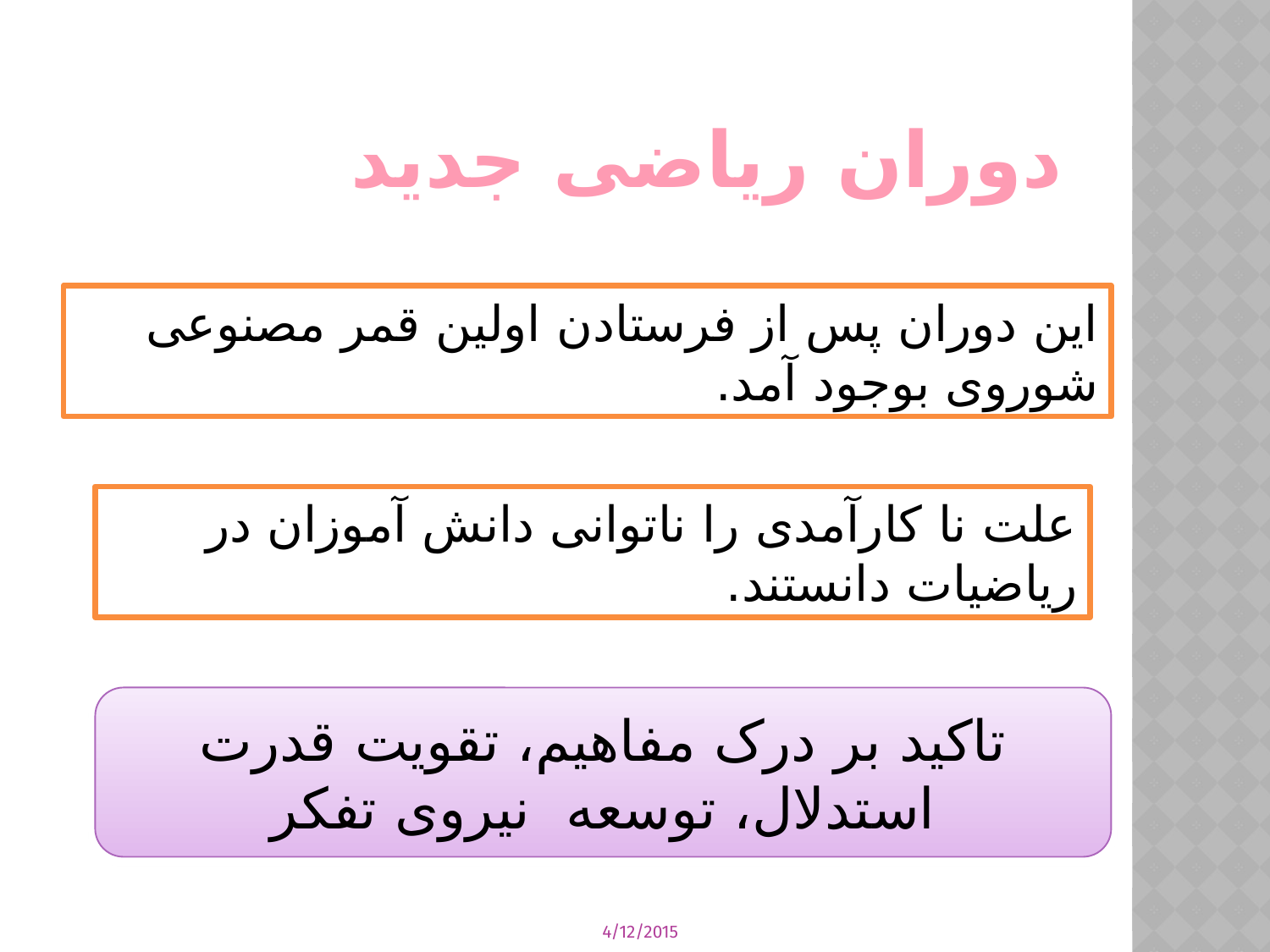

# دوران ریاضی جدید
این دوران پس از فرستادن اولین قمر مصنوعی شوروی بوجود آمد.
علت نا کارآمدی را ناتوانی دانش آموزان در ریاضیات دانستند.
تاکید بر درک مفاهیم، تقویت قدرت استدلال، توسعه  نیروی تفکر
4/12/2015